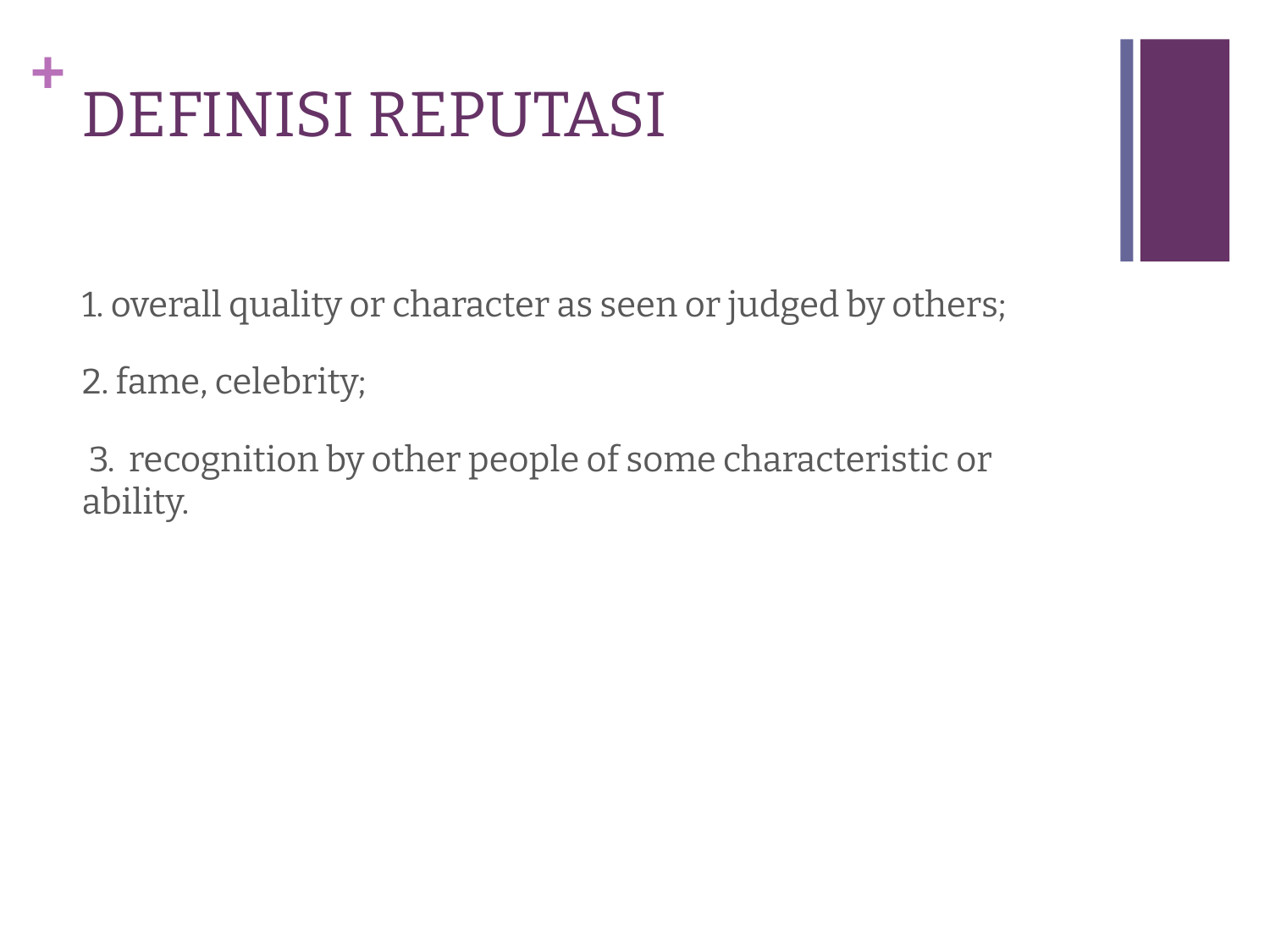

# DEFINISI REPUTASI
1. overall quality or character as seen or judged by others;
2. fame, celebrity;
 3.  recognition by other people of some characteristic or ability.